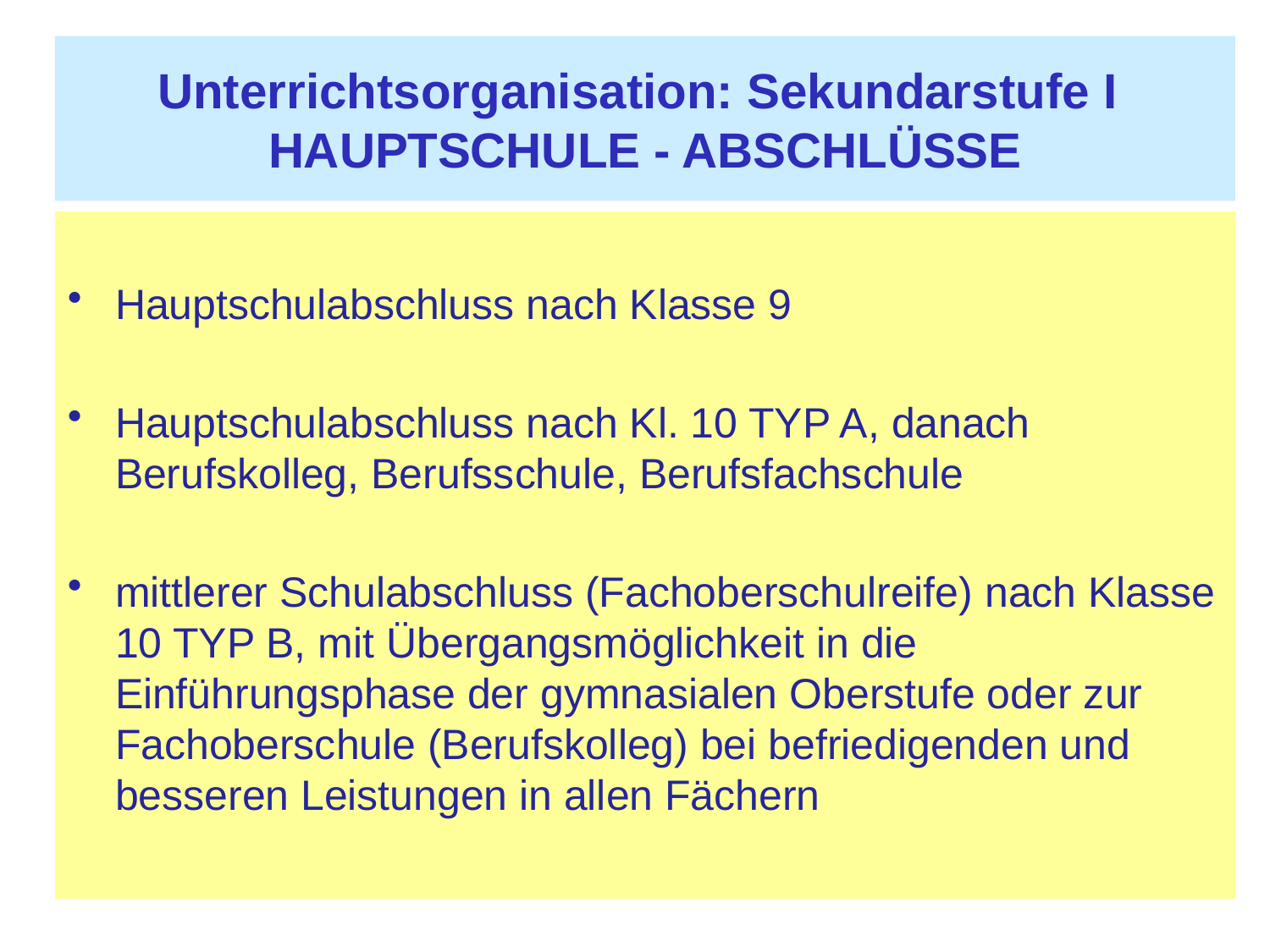

# Unterrichtsorganisation: Sekundarstufe I HAUPTSCHULE - ABSCHLÜSSE

Hauptschulabschluss nach Klasse 9

Hauptschulabschluss nach Kl. 10 TYP A, danach Berufskolleg, Berufsschule, Berufsfachschule

mittlerer Schulabschluss (Fachoberschulreife) nach Klasse 10 TYP B, mit Übergangsmöglichkeit in die Einführungsphase der gymnasialen Oberstufe oder zur Fachoberschule (Berufskolleg) bei befriedigenden und besseren Leistungen in allen Fächern